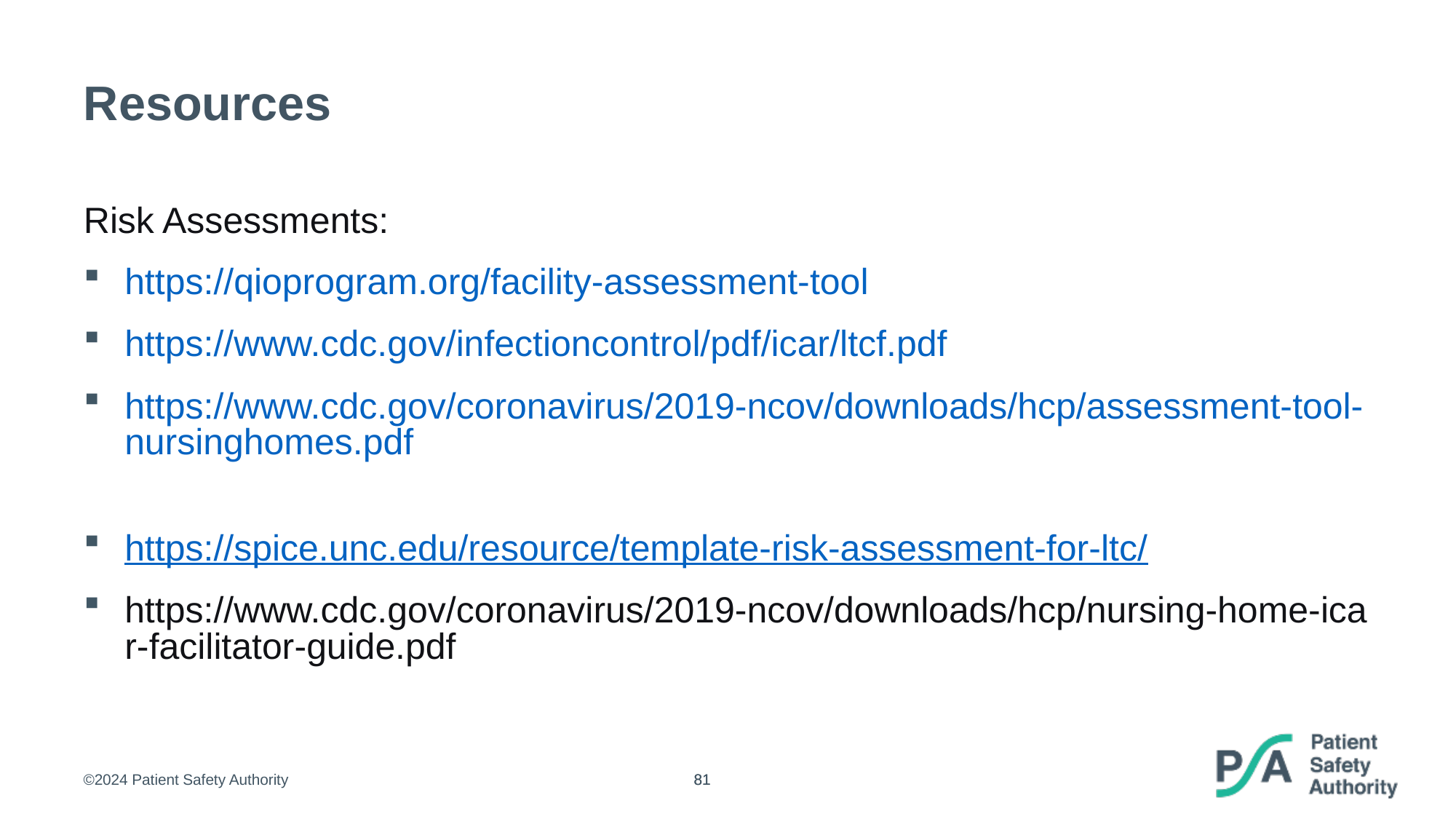

# Resources
Risk Assessments:
https://qioprogram.org/facility-assessment-tool
https://www.cdc.gov/infectioncontrol/pdf/icar/ltcf.pdf
https://www.cdc.gov/coronavirus/2019-ncov/downloads/hcp/assessment-tool-nursinghomes.pdf
https://spice.unc.edu/resource/template-risk-assessment-for-ltc/
https://www.cdc.gov/coronavirus/2019-ncov/downloads/hcp/nursing-home-icar-facilitator-guide.pdf